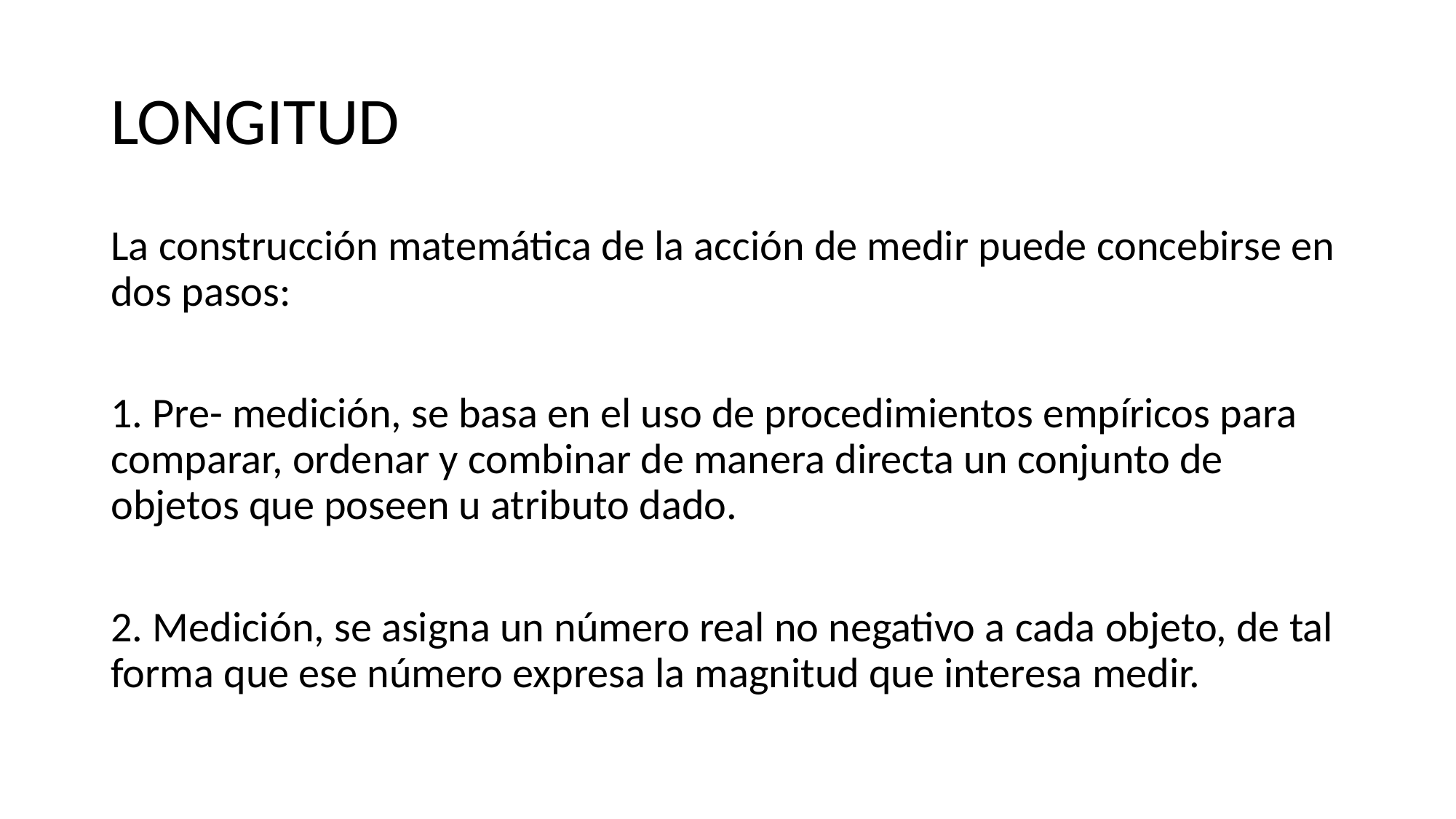

# LONGITUD
La construcción matemática de la acción de medir puede concebirse en dos pasos:

1. Pre- medición, se basa en el uso de procedimientos empíricos para   comparar, ordenar y combinar de manera directa un conjunto de objetos que poseen u atributo dado.

2. Medición, se asigna un número real no negativo a cada objeto, de tal  forma que ese número expresa la magnitud que interesa medir.